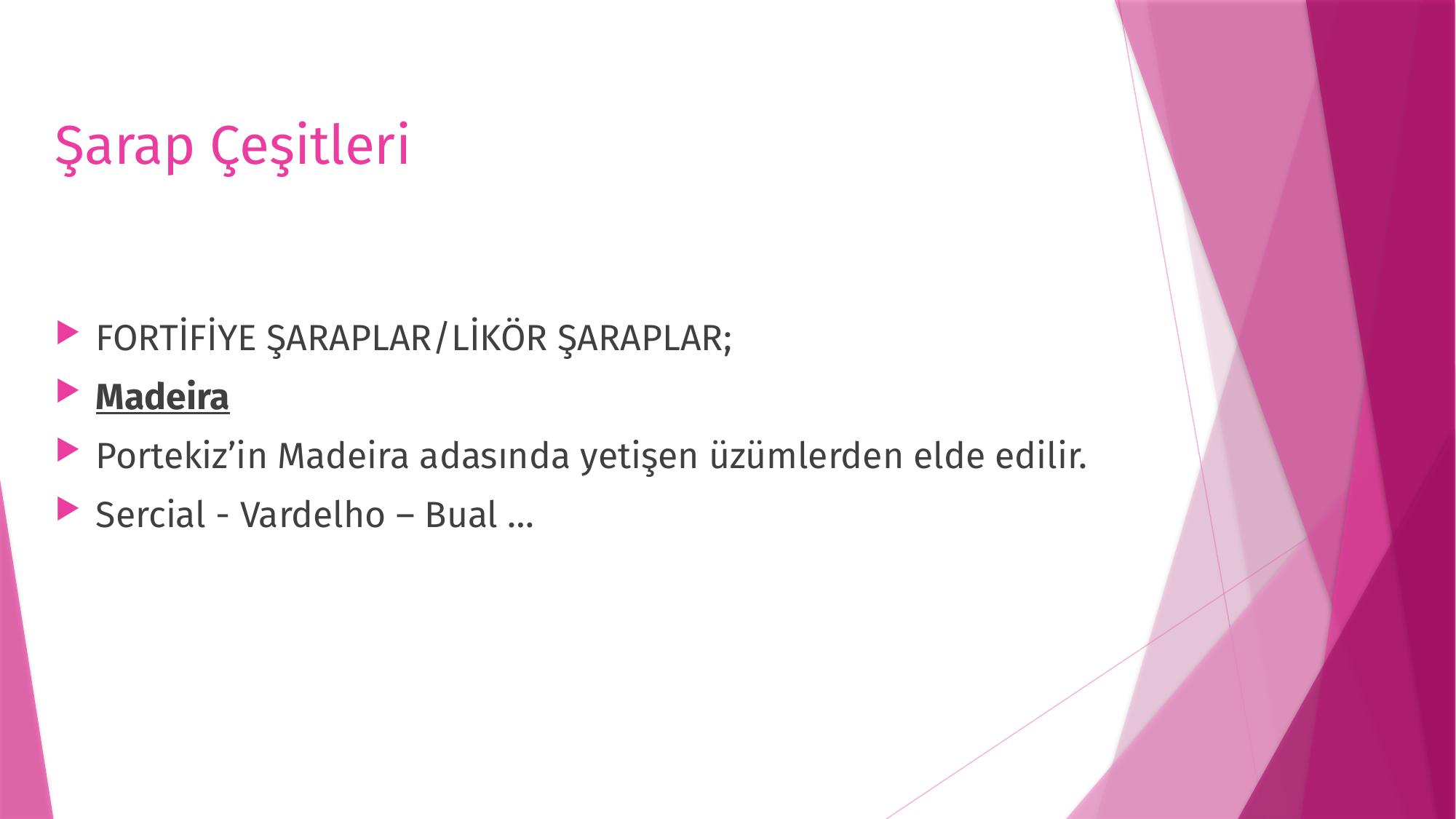

# Şarap Çeşitleri

FORTİFİYE ŞARAPLAR/LİKÖR ŞARAPLAR;
Madeira
Portekiz’in Madeira adasında yetişen üzümlerden elde edilir.
Sercial - Vardelho – Bual …